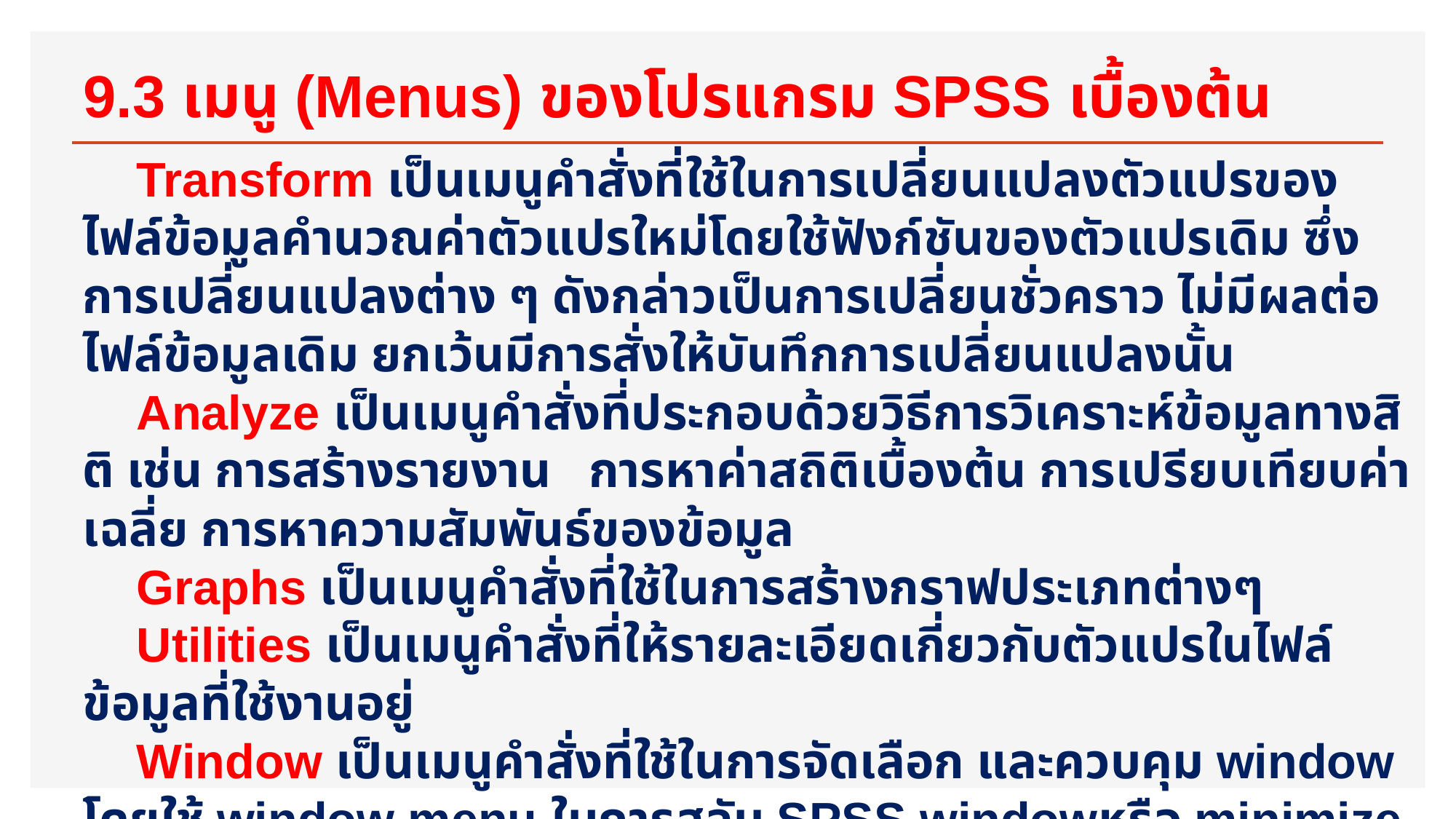

# 9.3 เมนู (Menus) ของโปรแกรม SPSS เบื้องต้น
    Transform เป็นเมนูคำสั่งที่ใช้ในการเปลี่ยนแปลงตัวแปรของไฟล์ข้อมูลคำนวณค่าตัวแปรใหม่โดยใช้ฟังก์ชันของตัวแปรเดิม ซึ่งการเปลี่ยนแปลงต่าง ๆ ดังกล่าวเป็นการเปลี่ยนชั่วคราว ไม่มีผลต่อไฟล์ข้อมูลเดิม ยกเว้นมีการสั่งให้บันทึกการเปลี่ยนแปลงนั้น
    Analyze เป็นเมนูคำสั่งที่ประกอบด้วยวิธีการวิเคราะห์ข้อมูลทางสิติ เช่น การสร้างรายงาน   การหาค่าสถิติเบื้องต้น การเปรียบเทียบค่าเฉลี่ย การหาความสัมพันธ์ของข้อมูล
    Graphs เป็นเมนูคำสั่งที่ใช้ในการสร้างกราฟประเภทต่างๆ
    Utilities เป็นเมนูคำสั่งที่ให้รายละเอียดเกี่ยวกับตัวแปรในไฟล์ข้อมูลที่ใช้งานอยู่
    Window เป็นเมนูคำสั่งที่ใช้ในการจัดเลือก และควบคุม window โดยใช้ window menu ในการสลับ SPSS windowหรือ minimize SPSS window ที่เปิดไว้ทุก window
    Help เป็นเมนูคำสั่งที่ใช้เชื่อมต่อกับ SPSS Internet Home Page และอธิบายความหมายของคำสั่งต่าง ๆ ที่มีใช้ในโปรแกรม SPSS